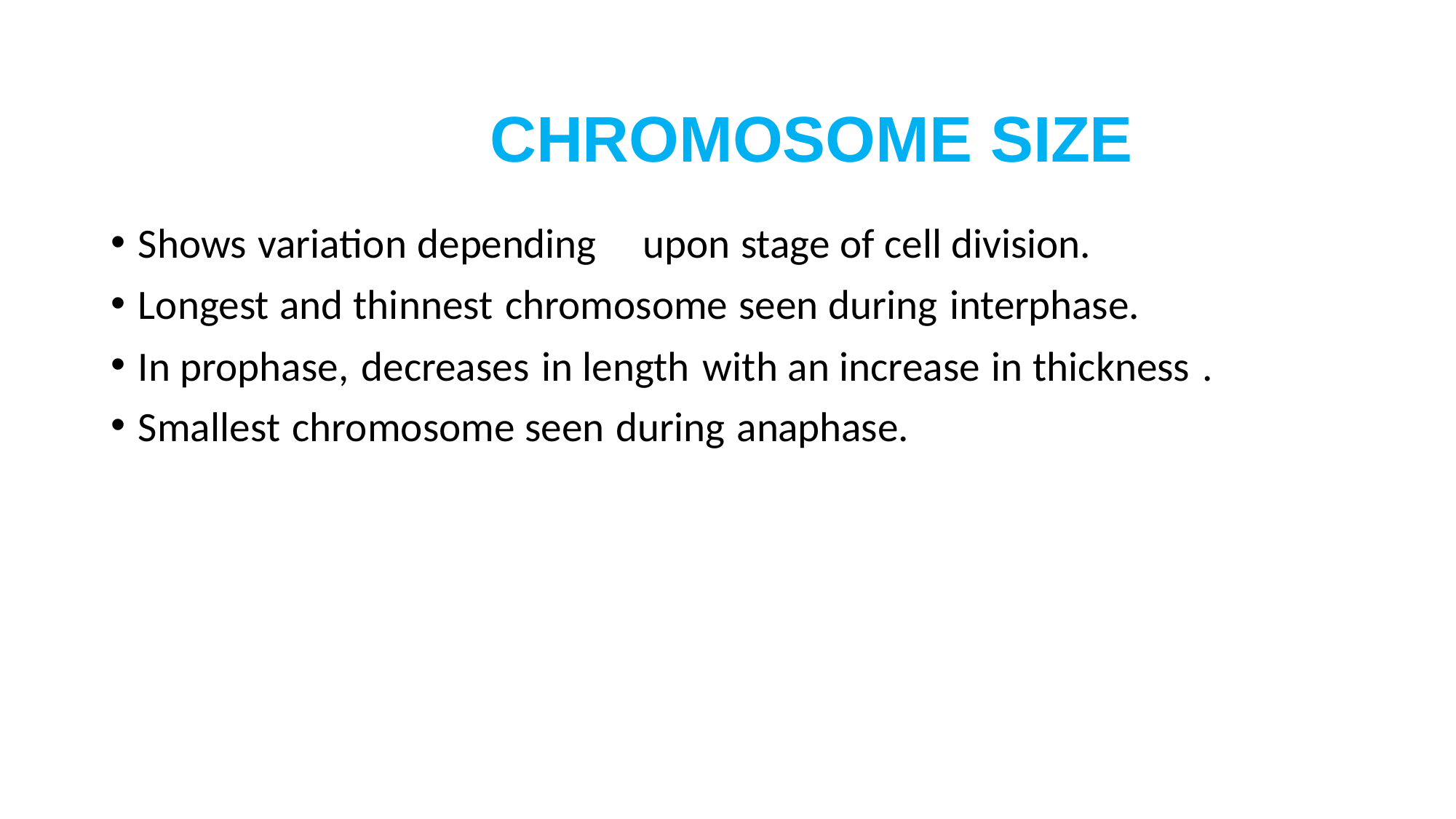

# Chromosome size
Shows variation depending	upon stage of cell division.
Longest and thinnest chromosome seen during interphase.
In prophase, decreases in length with an increase in thickness .
Smallest chromosome seen during anaphase.